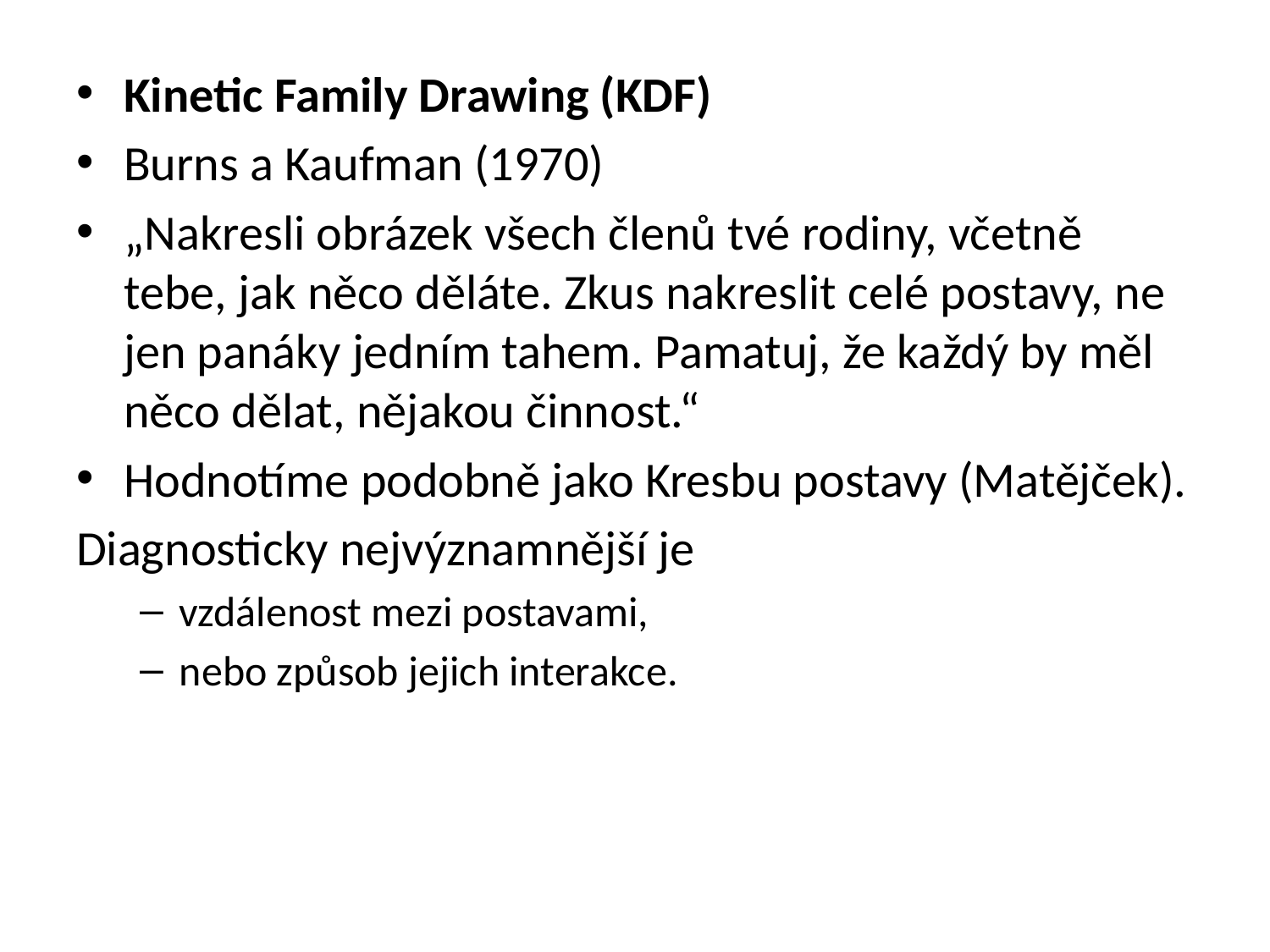

Kinetic Family Drawing (KDF)
Burns a Kaufman (1970)
„Nakresli obrázek všech členů tvé rodiny, včetně tebe, jak něco děláte. Zkus nakreslit celé postavy, ne jen panáky jedním tahem. Pamatuj, že každý by měl něco dělat, nějakou činnost.“
Hodnotíme podobně jako Kresbu postavy (Matějček).
Diagnosticky nejvýznamnější je
vzdálenost mezi postavami,
nebo způsob jejich interakce.